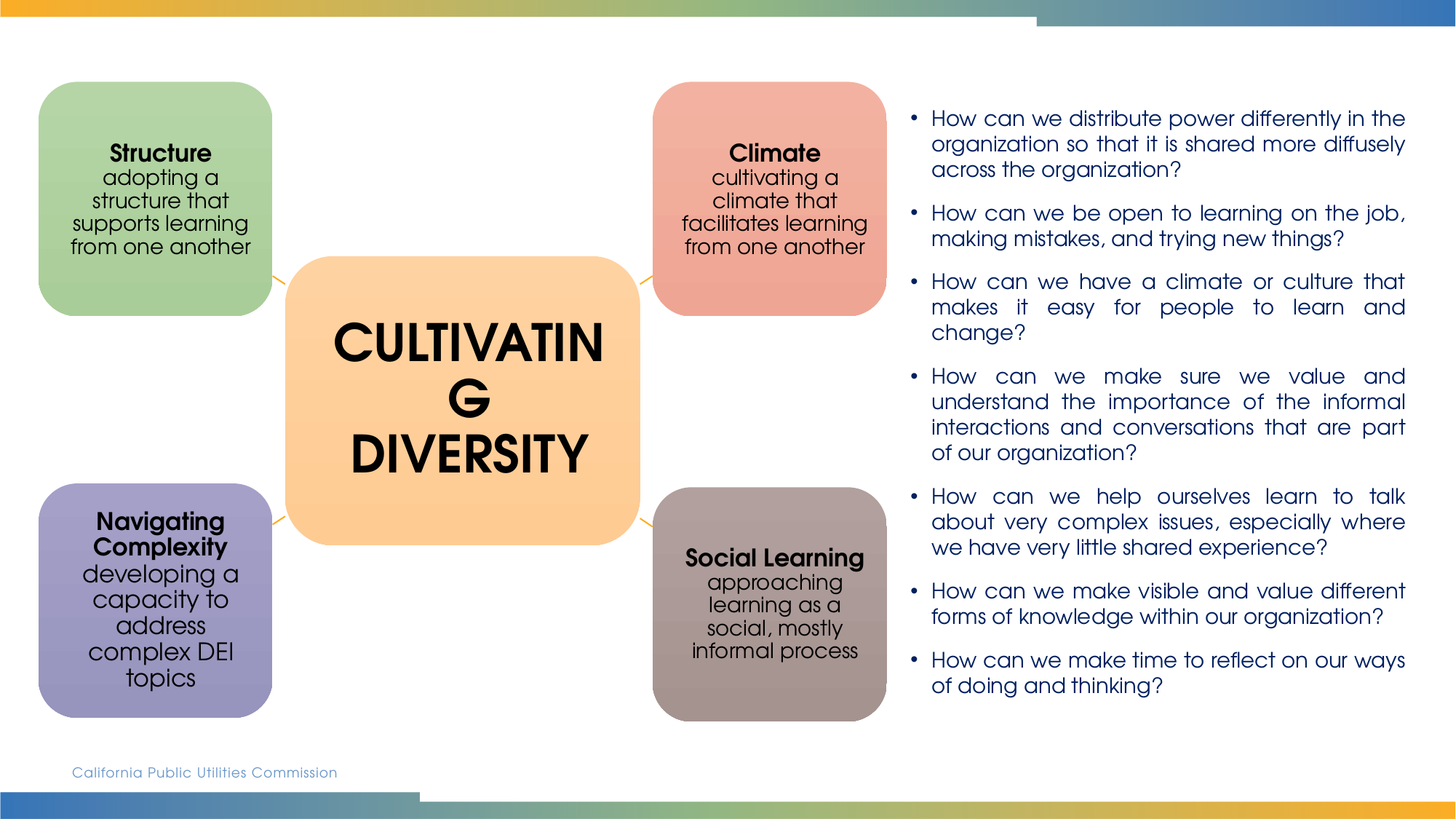

Cultivating Diversity
Structure adopting a structure that supports learning from one another
Climate cultivating a climate that facilitates learning from one another
Navigating Complexity developing a capacity to address complex DEI topics
Social Learning approaching learning as a social, mostly informal process
How can we distribute power differently in the organization so that it is shared more diffusely across the organization?
How can we be open to learning on the job, making mistakes, and trying new things?
How can we have a climate or culture that makes it easy for people to learn and change?
How can we make sure we value and understand the importance of the informal interactions and conversations that are part of our organization?
How can we help ourselves learn to talk about very complex issues, especially where we have very little shared experience?
How can we make visible and value different forms of knowledge within our organization?
How can we make time to reflect on our ways of doing and thinking?